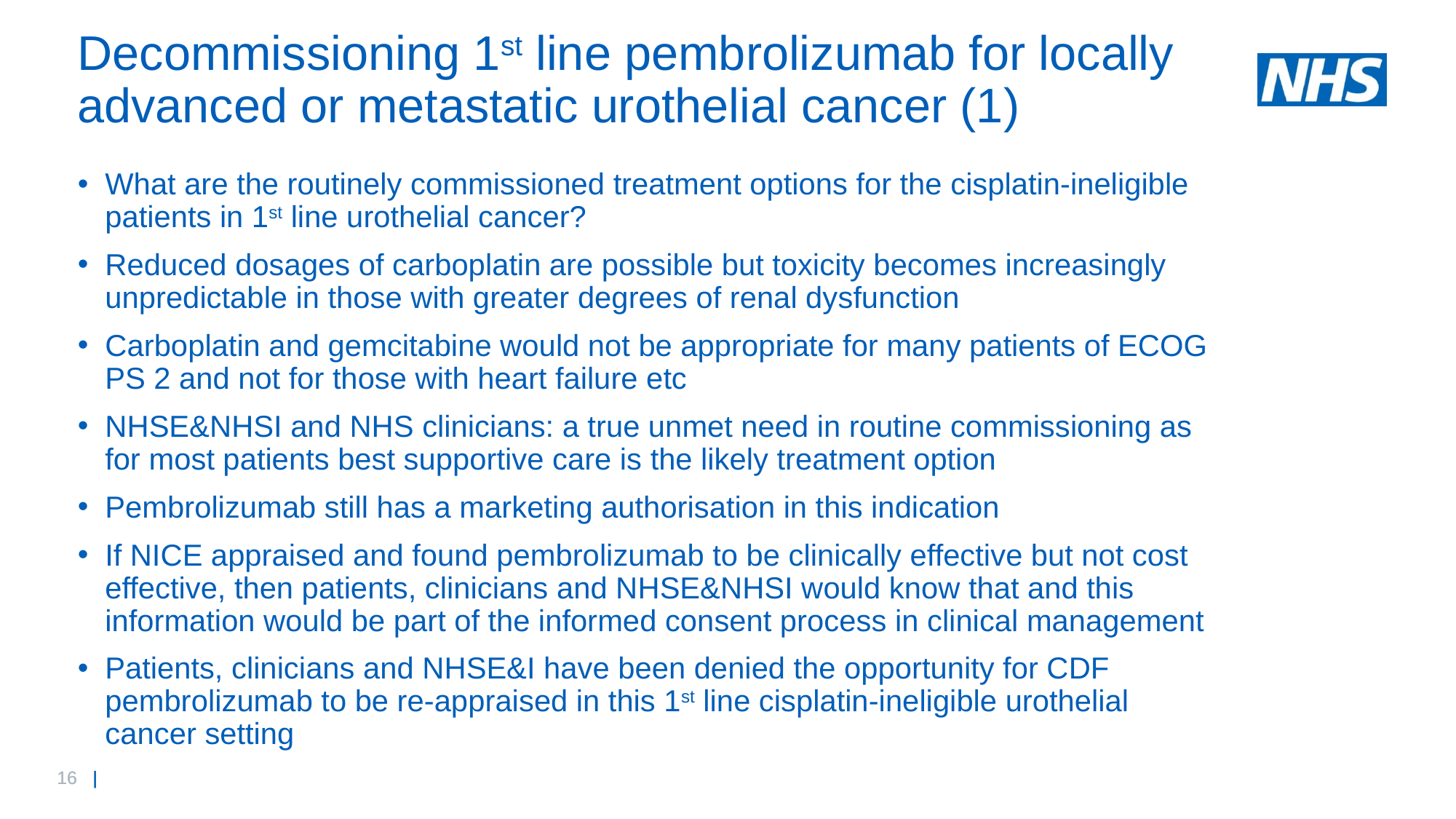

# Decommissioning 1st line pembrolizumab for locally advanced or metastatic urothelial cancer (1)
What are the routinely commissioned treatment options for the cisplatin-ineligible patients in 1st line urothelial cancer?
Reduced dosages of carboplatin are possible but toxicity becomes increasingly unpredictable in those with greater degrees of renal dysfunction
Carboplatin and gemcitabine would not be appropriate for many patients of ECOG PS 2 and not for those with heart failure etc
NHSE&NHSI and NHS clinicians: a true unmet need in routine commissioning as for most patients best supportive care is the likely treatment option
Pembrolizumab still has a marketing authorisation in this indication
If NICE appraised and found pembrolizumab to be clinically effective but not cost effective, then patients, clinicians and NHSE&NHSI would know that and this information would be part of the informed consent process in clinical management
Patients, clinicians and NHSE&I have been denied the opportunity for CDF pembrolizumab to be re-appraised in this 1st line cisplatin-ineligible urothelial cancer setting